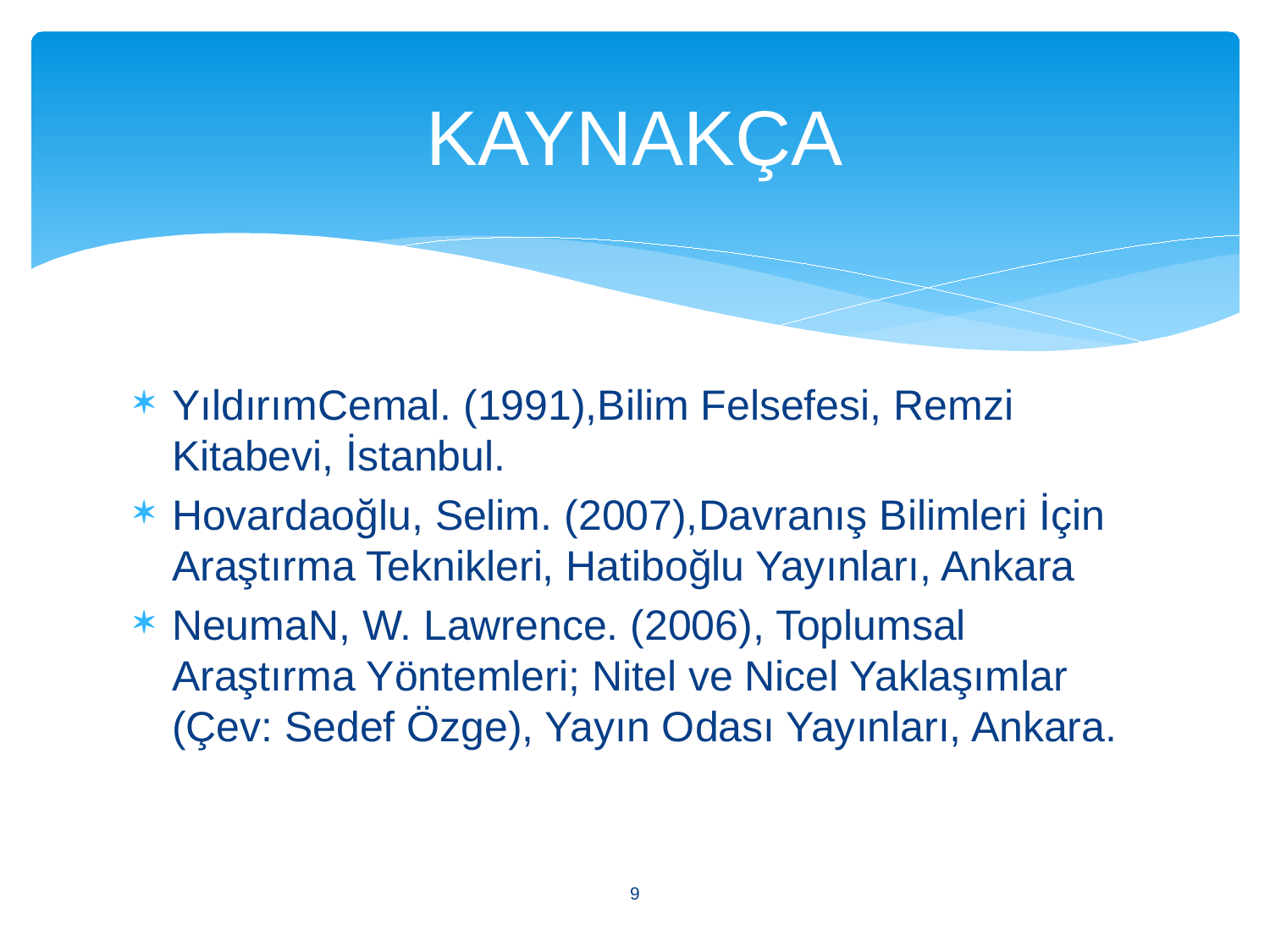

# KAYNAKÇA
YıldırımCemal. (1991),Bilim Felsefesi, Remzi Kitabevi, İstanbul.
Hovardaoğlu, Selim. (2007),Davranış Bilimleri İçin Araştırma Teknikleri, Hatiboğlu Yayınları, Ankara
NeumaN, W. Lawrence. (2006), Toplumsal Araştırma Yöntemleri; Nitel ve Nicel Yaklaşımlar (Çev: Sedef Özge), Yayın Odası Yayınları, Ankara.
9